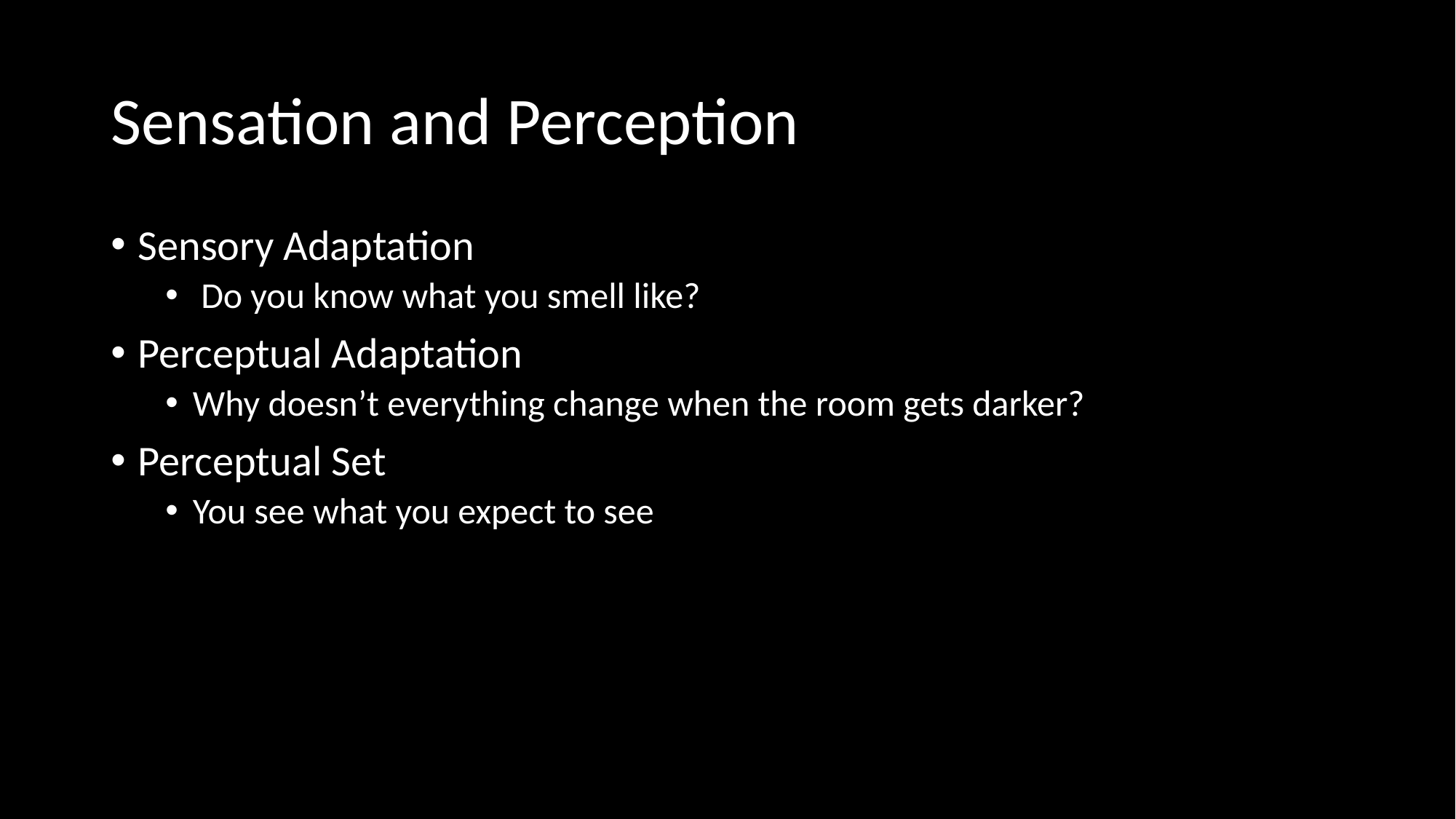

# Sensation and Perception
Sensory Adaptation
 Do you know what you smell like?
Perceptual Adaptation
Why doesn’t everything change when the room gets darker?
Perceptual Set
You see what you expect to see